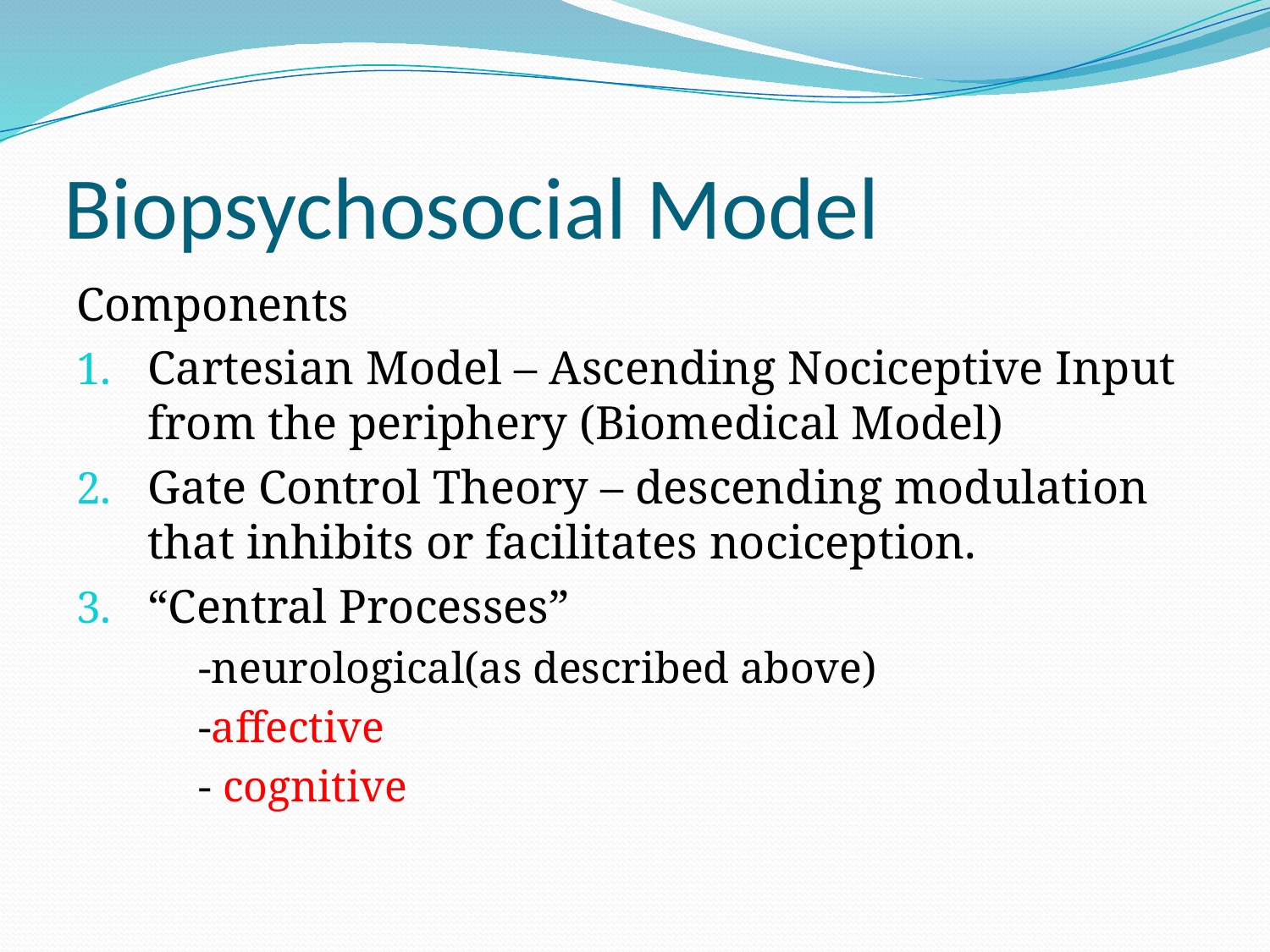

# Biopsychosocial Model
Components
Cartesian Model – Ascending Nociceptive Input from the periphery (Biomedical Model)
Gate Control Theory – descending modulation that inhibits or facilitates nociception.
“Central Processes”
	-neurological(as described above)
	-affective
	- cognitive